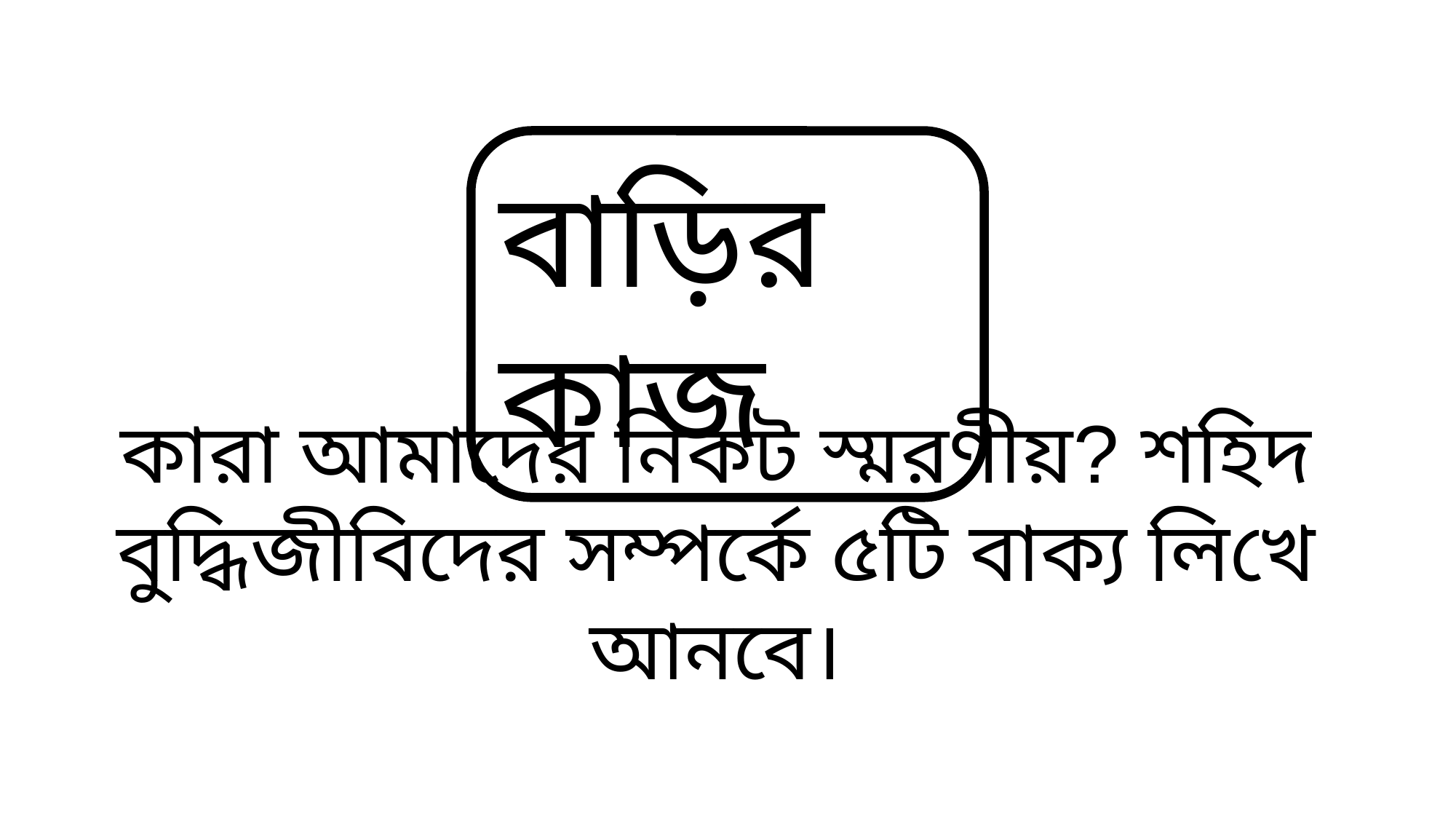

বাড়ির কাজ
কারা আমাদের নিকট স্মরণীয়? শহিদ বুদ্ধিজীবিদের সম্পর্কে ৫টি বাক্য লিখে আনবে।